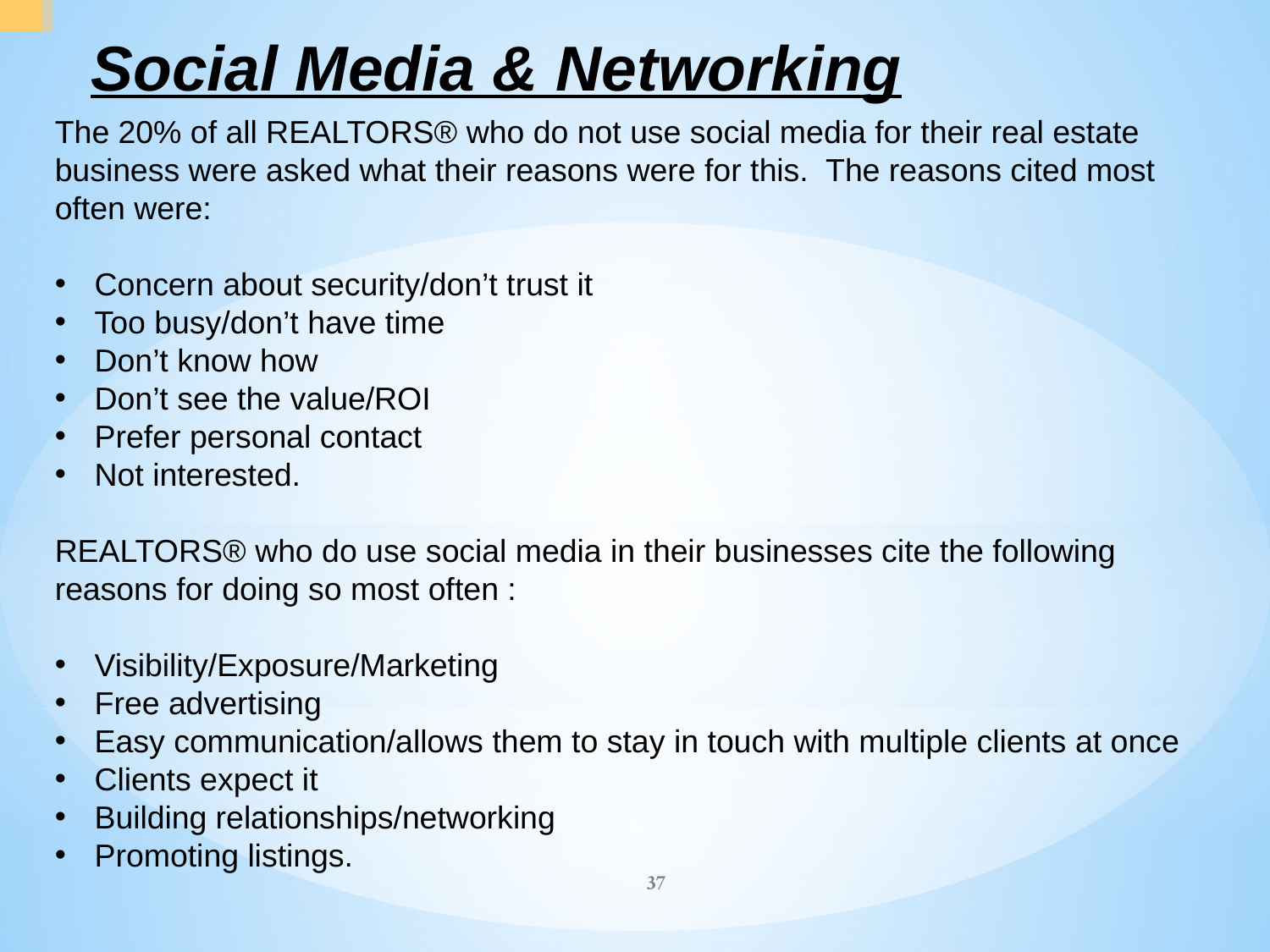

# Social Media & Networking
The 20% of all REALTORS® who do not use social media for their real estate business were asked what their reasons were for this.  The reasons cited most often were:

Concern about security/don’t trust it
Too busy/don’t have time
Don’t know how
Don’t see the value/ROI
Prefer personal contact
Not interested.

REALTORS® who do use social media in their businesses cite the following reasons for doing so most often :

Visibility/Exposure/Marketing
Free advertising
Easy communication/allows them to stay in touch with multiple clients at once
Clients expect it
Building relationships/networking
Promoting listings.

37